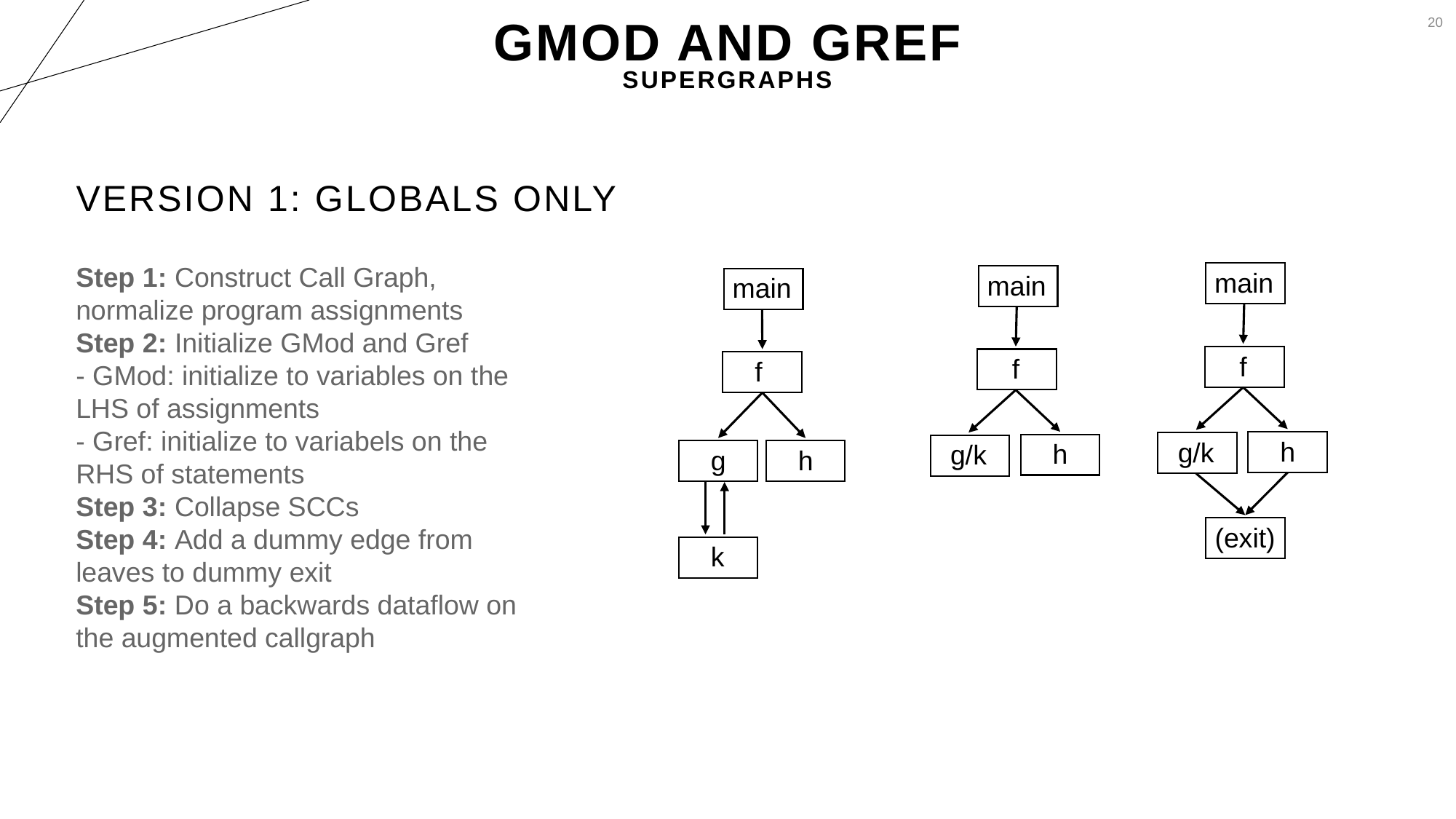

20
# GMOD and GREF
Supergraphs
Version 1: Globals Only
Step 1: Construct Call Graph, normalize program assignments
Step 2: Initialize GMod and Gref
- GMod: initialize to variables on the LHS of assignments
- Gref: initialize to variabels on the RHS of statements
Step 3: Collapse SCCs
Step 4: Add a dummy edge from leaves to dummy exit
Step 5: Do a backwards dataflow on the augmented callgraph
main

main

main

f

f
f

h
g/k

h

g/k

g
h

(exit)

k